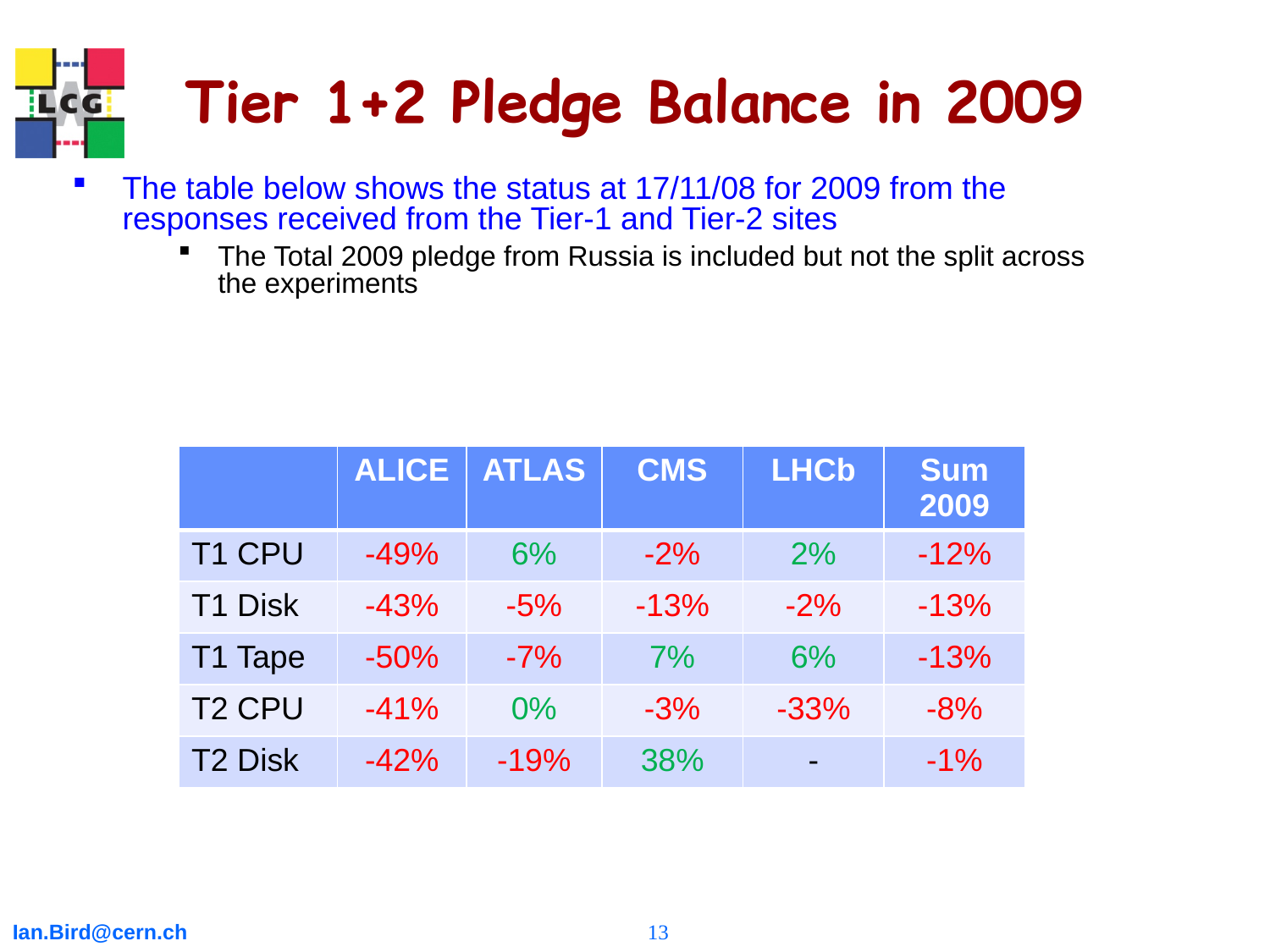

# Tier 1+2 Pledge Balance in 2009
The table below shows the status at 17/11/08 for 2009 from the responses received from the Tier-1 and Tier-2 sites
The Total 2009 pledge from Russia is included but not the split across the experiments

|  | ALICE | ATLAS | CMS | LHCb | Sum 2009 |
| --- | --- | --- | --- | --- | --- |
| T1 CPU | -49% | 6% | -2% | 2% | -12% |
| T1 Disk | -43% | -5% | -13% | -2% | -13% |
| T1 Tape | -50% | -7% | 7% | 6% | -13% |
| T2 CPU | -41% | 0% | -3% | -33% | -8% |
| T2 Disk | -42% | -19% | 38% | - | -1% |